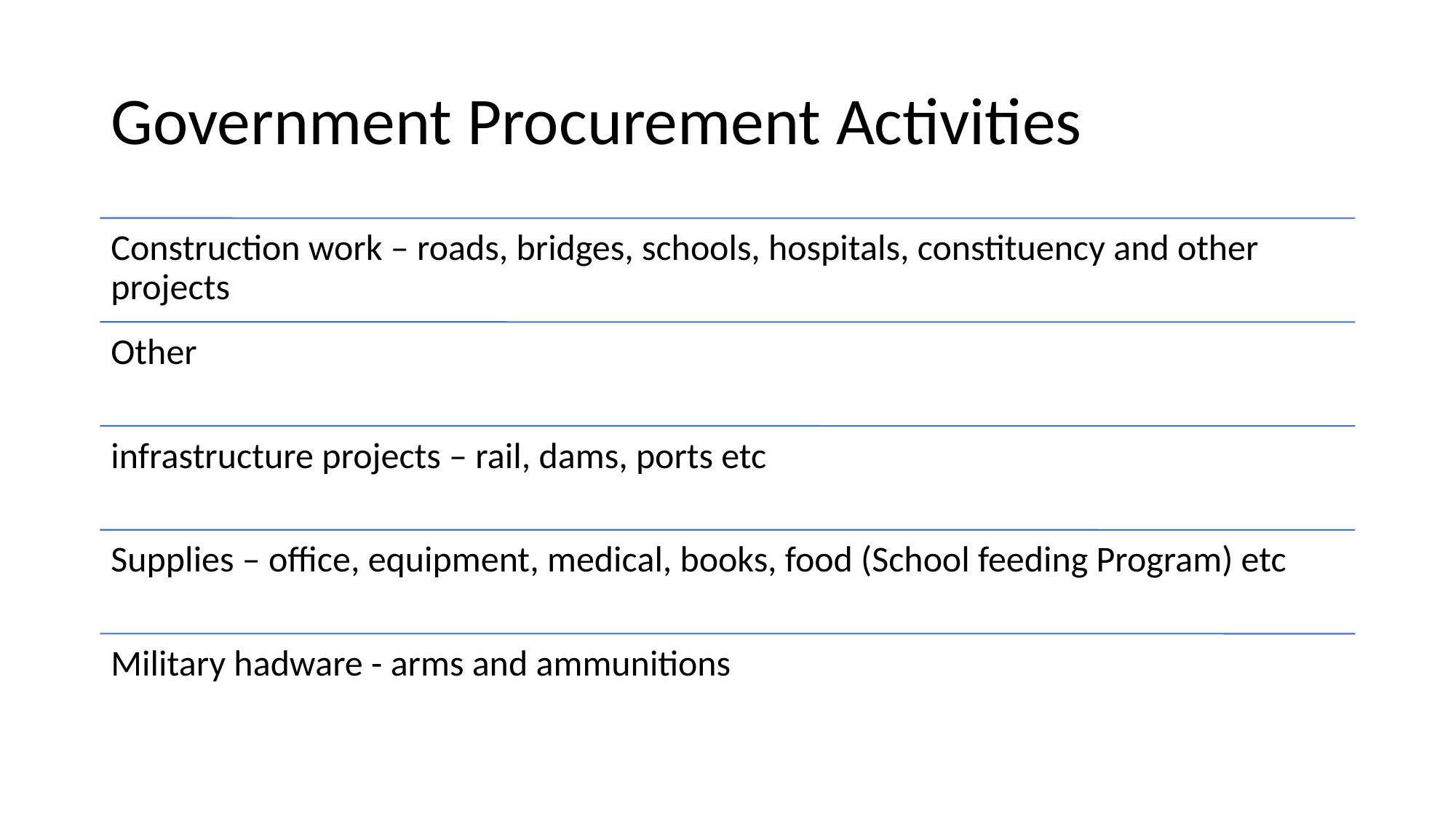

# Government Procurement Activities
Construction work – roads, bridges, schools, hospitals, constituency and other projects
Other
infrastructure projects – rail, dams, ports etc
Supplies – office, equipment, medical, books, food (School feeding Program) etc
Military hadware - arms and ammunitions